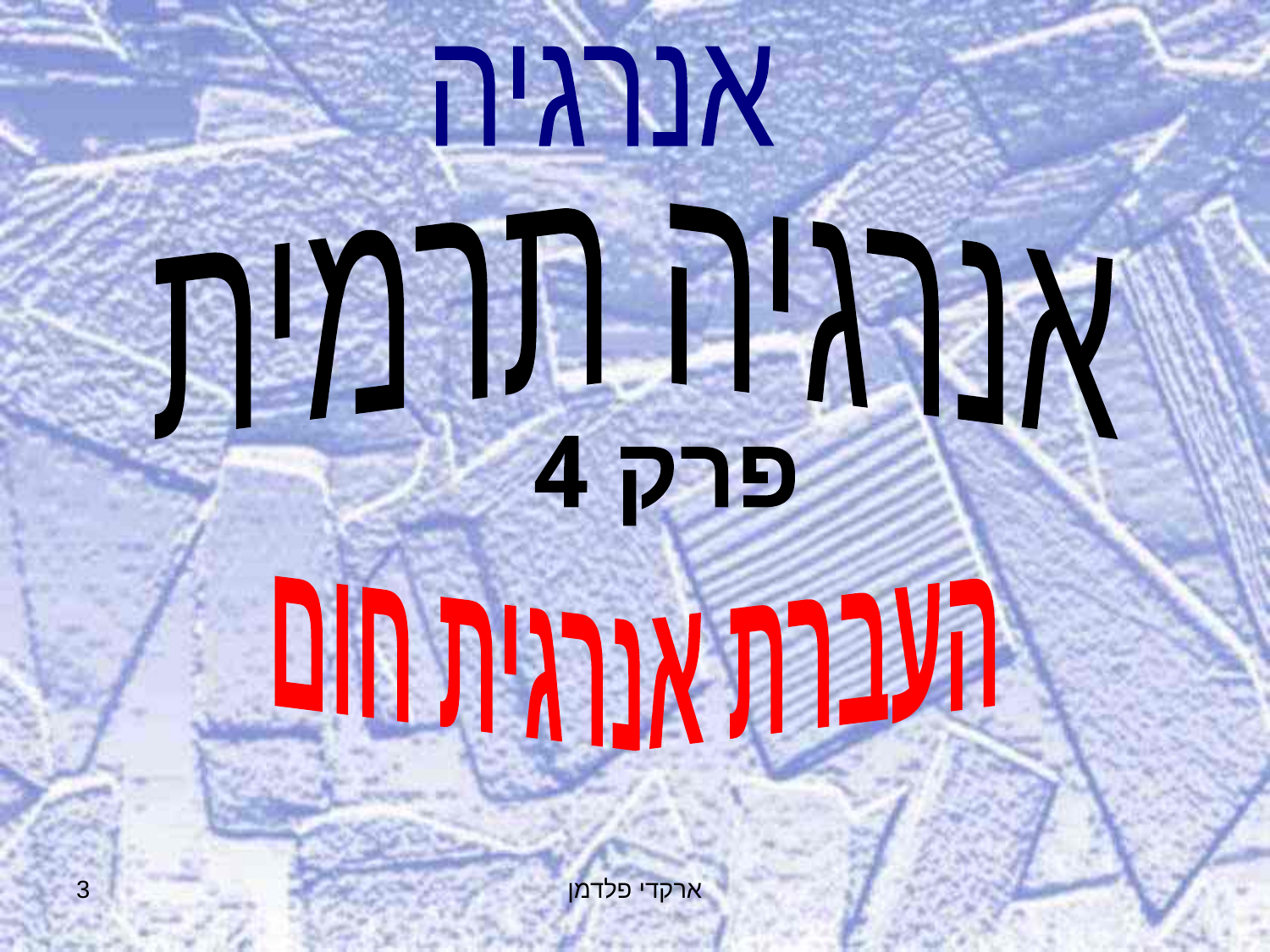

אנרגיה
אנרגיה תרמית
פרק 4
העברת אנרגית חום
3
ארקדי פלדמן